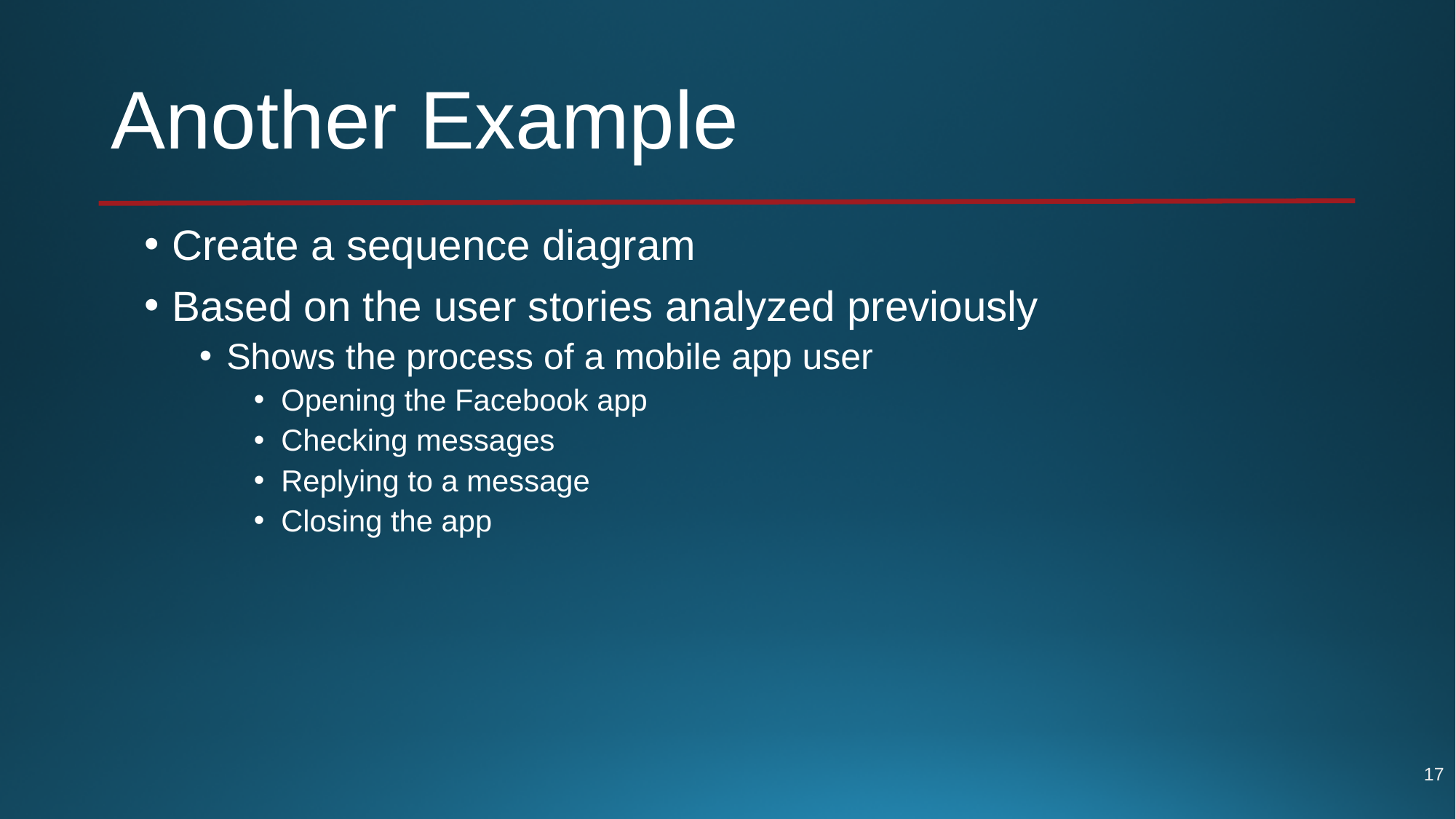

# Another Example
Create a sequence diagram
Based on the user stories analyzed previously
Shows the process of a mobile app user
Opening the Facebook app
Checking messages
Replying to a message
Closing the app

17